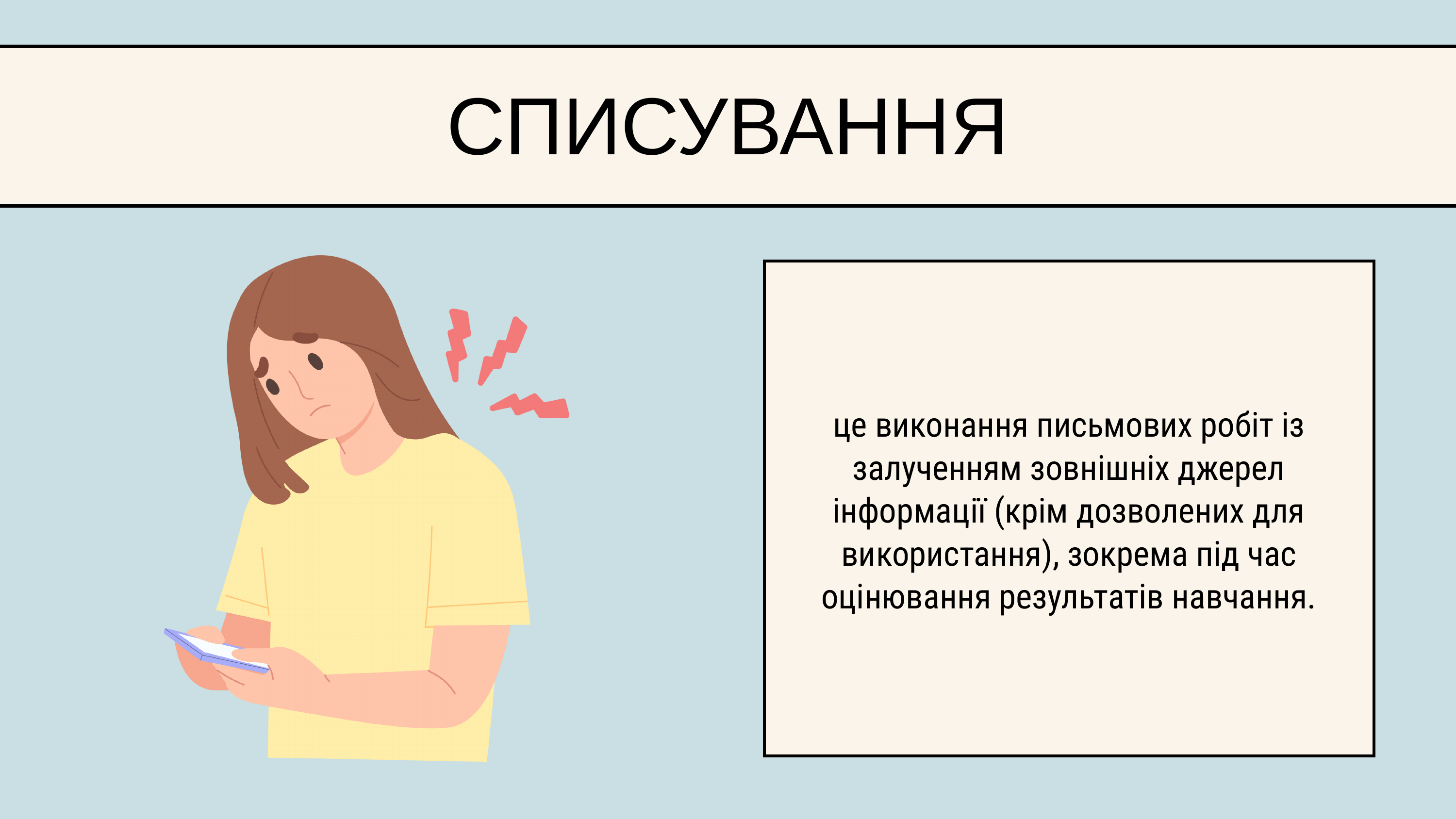

СПИСУВАННЯ

це виконання письмових робіт із залученням зовнішніх джерел інформації (крім дозволених для використання), зокрема під час оцінювання результатів навчання.